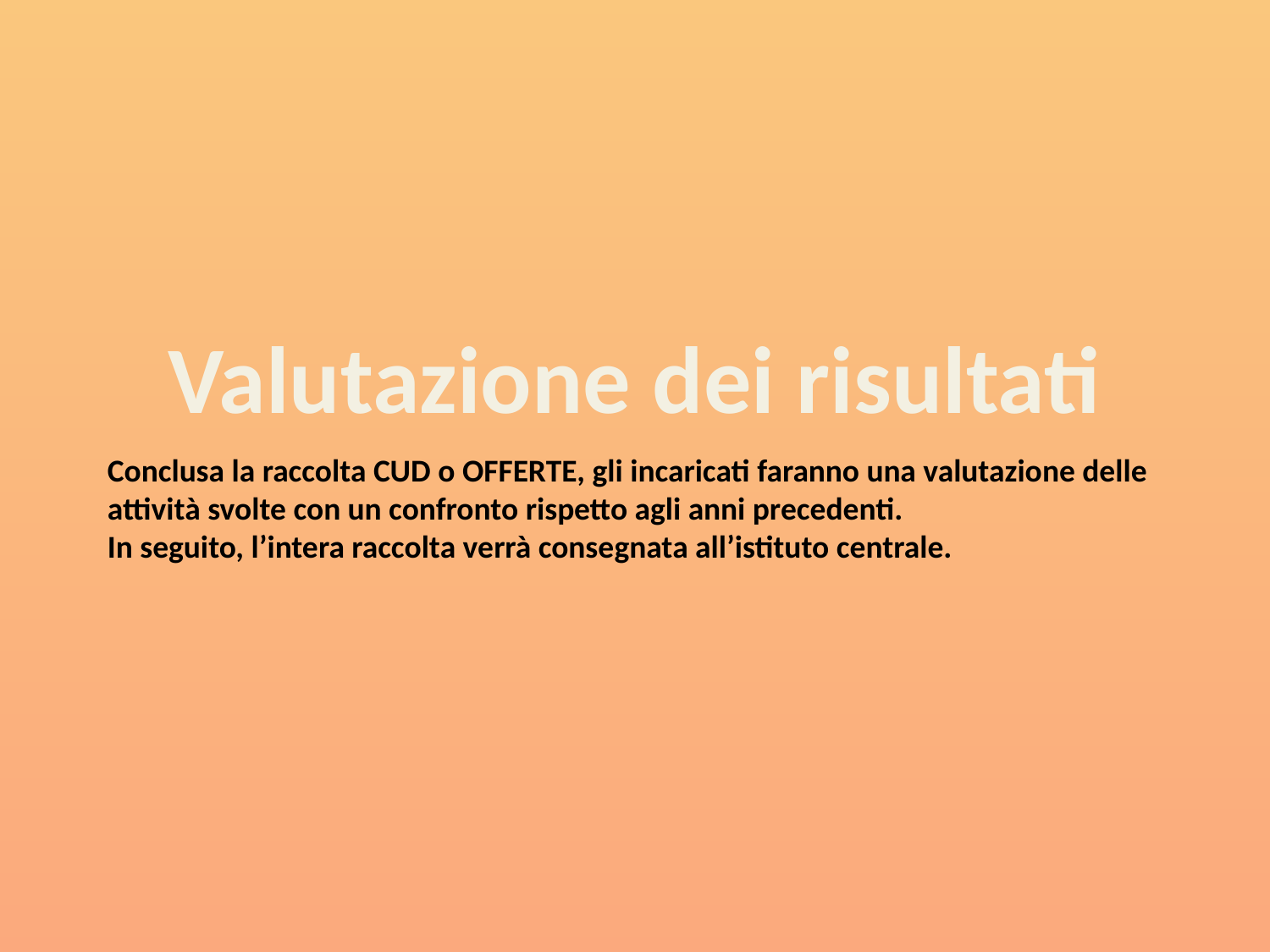

Valutazione dei risultati
Conclusa la raccolta CUD o OFFERTE, gli incaricati faranno una valutazione delle attività svolte con un confronto rispetto agli anni precedenti.                                          In seguito, l’intera raccolta verrà consegnata all’istituto centrale.